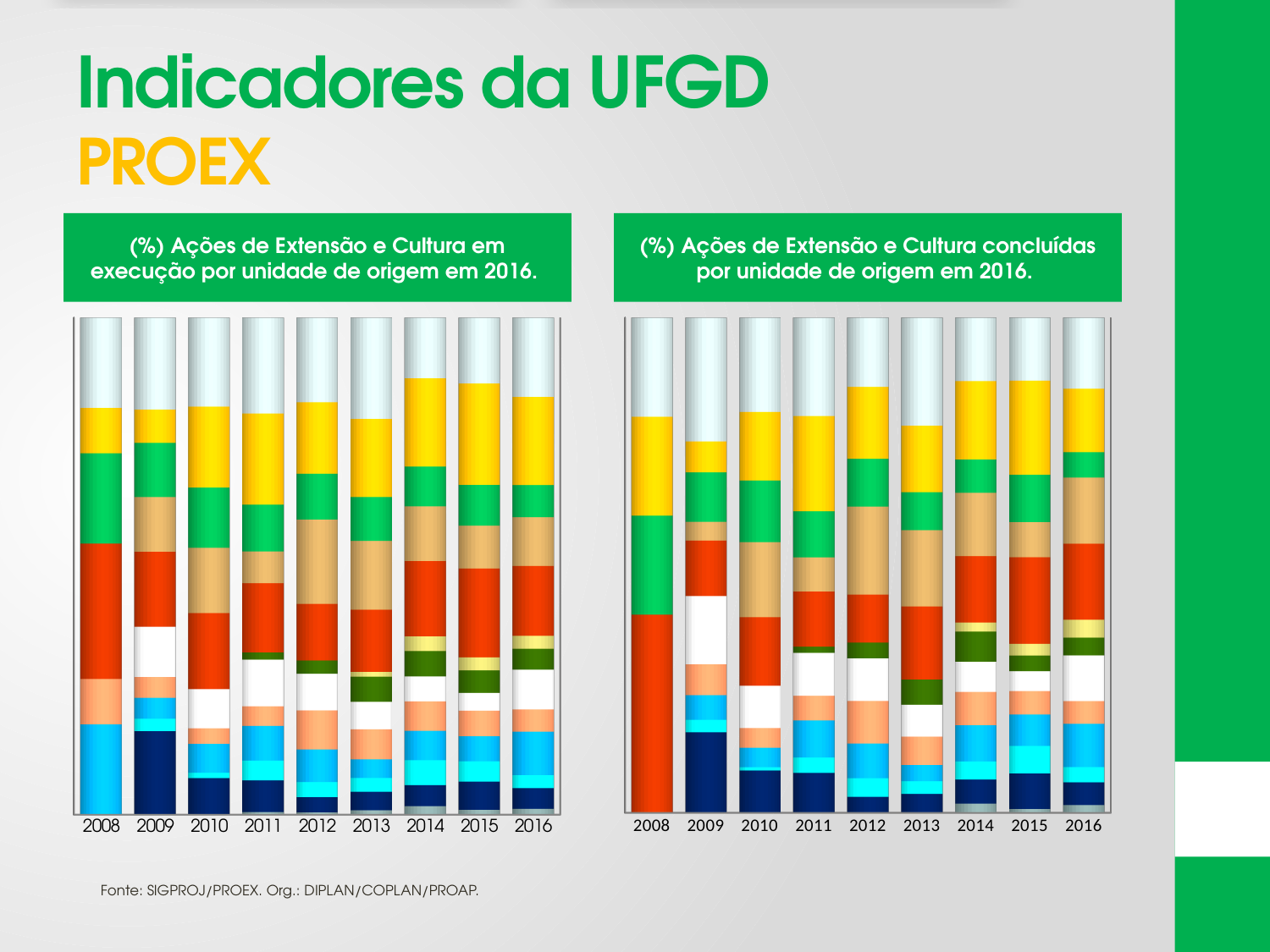

# Indicadores da UFGD PROEX
(%) Ações de Extensão e Cultura em execução por unidade de origem em 2016.
(%) Ações de Extensão e Cultura concluídas por unidade de origem em 2016.

[unsupported chart]

[unsupported chart]

Fonte: SIGPROJ/PROEX. Org.: DIPLAN/COPLAN/PROAP.